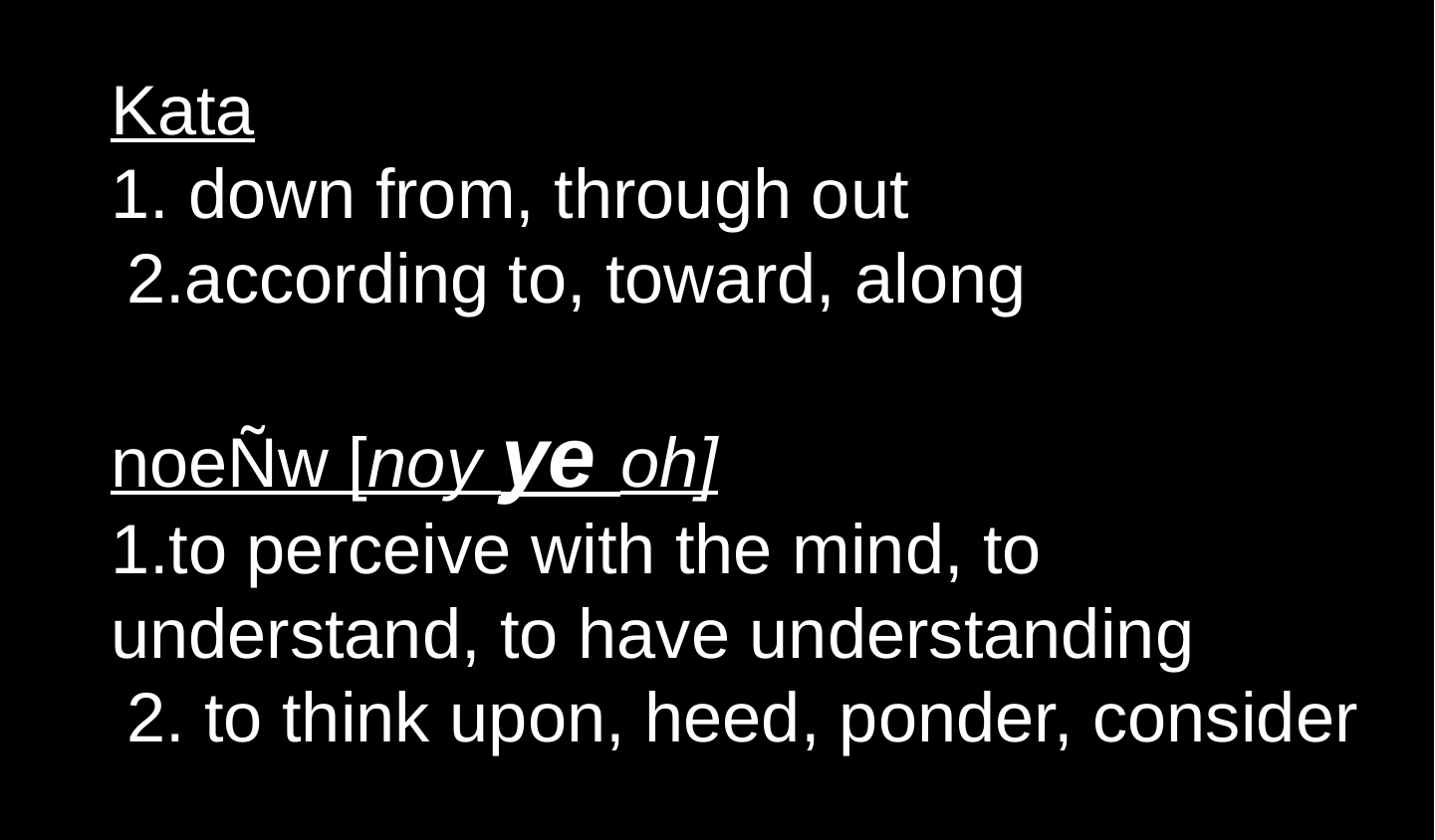

Kata
	1. down from, through out
   2.according to, toward, along

	noeÑw [noy ye oh]
 	1.to perceive with the mind, to understand, to have understanding
   2. to think upon, heed, ponder, consider